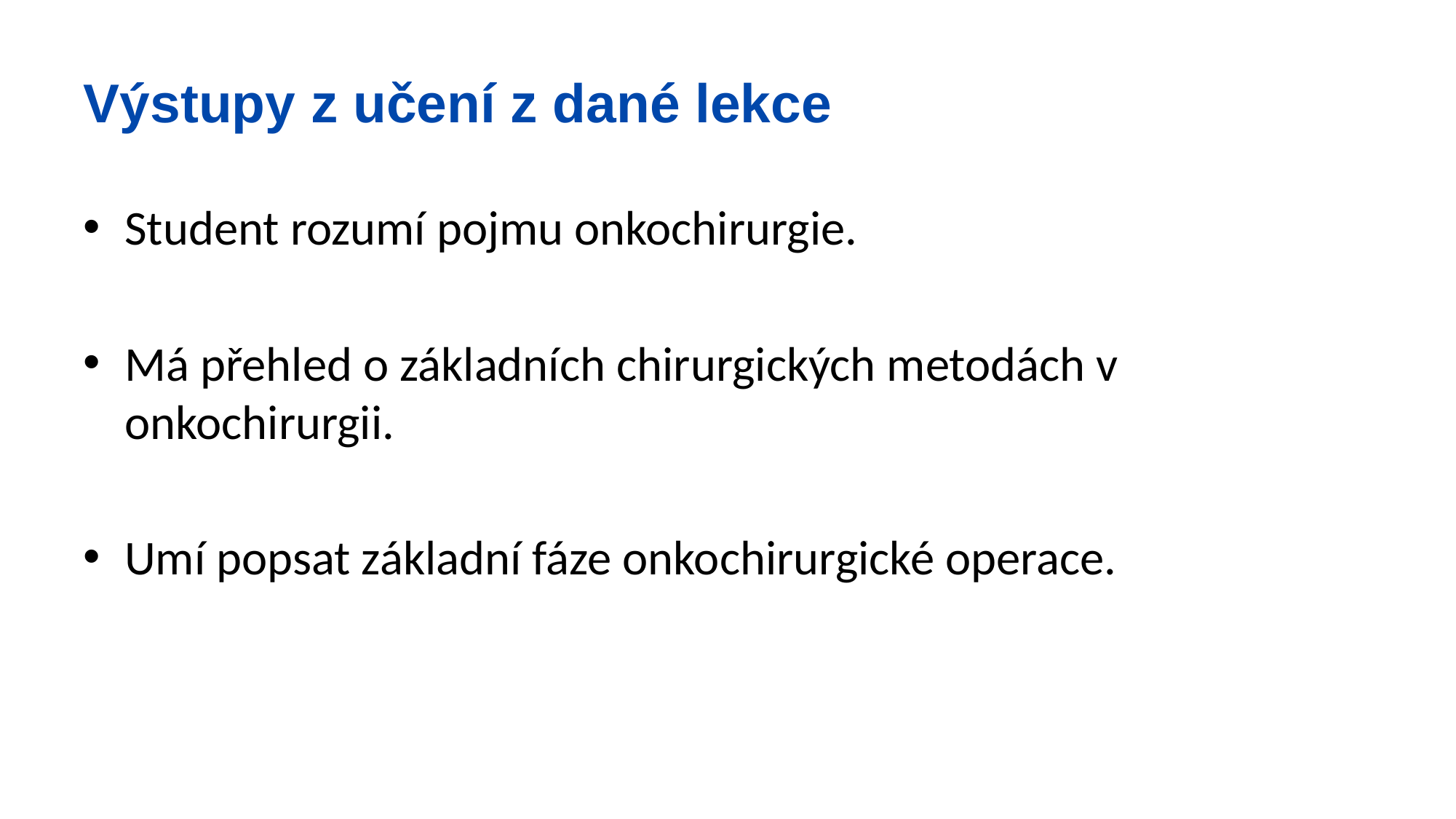

# Výstupy z učení z dané lekce
Student rozumí pojmu onkochirurgie.

Má přehled o základních chirurgických metodách v onkochirurgii.

Umí popsat základní fáze onkochirurgické operace.